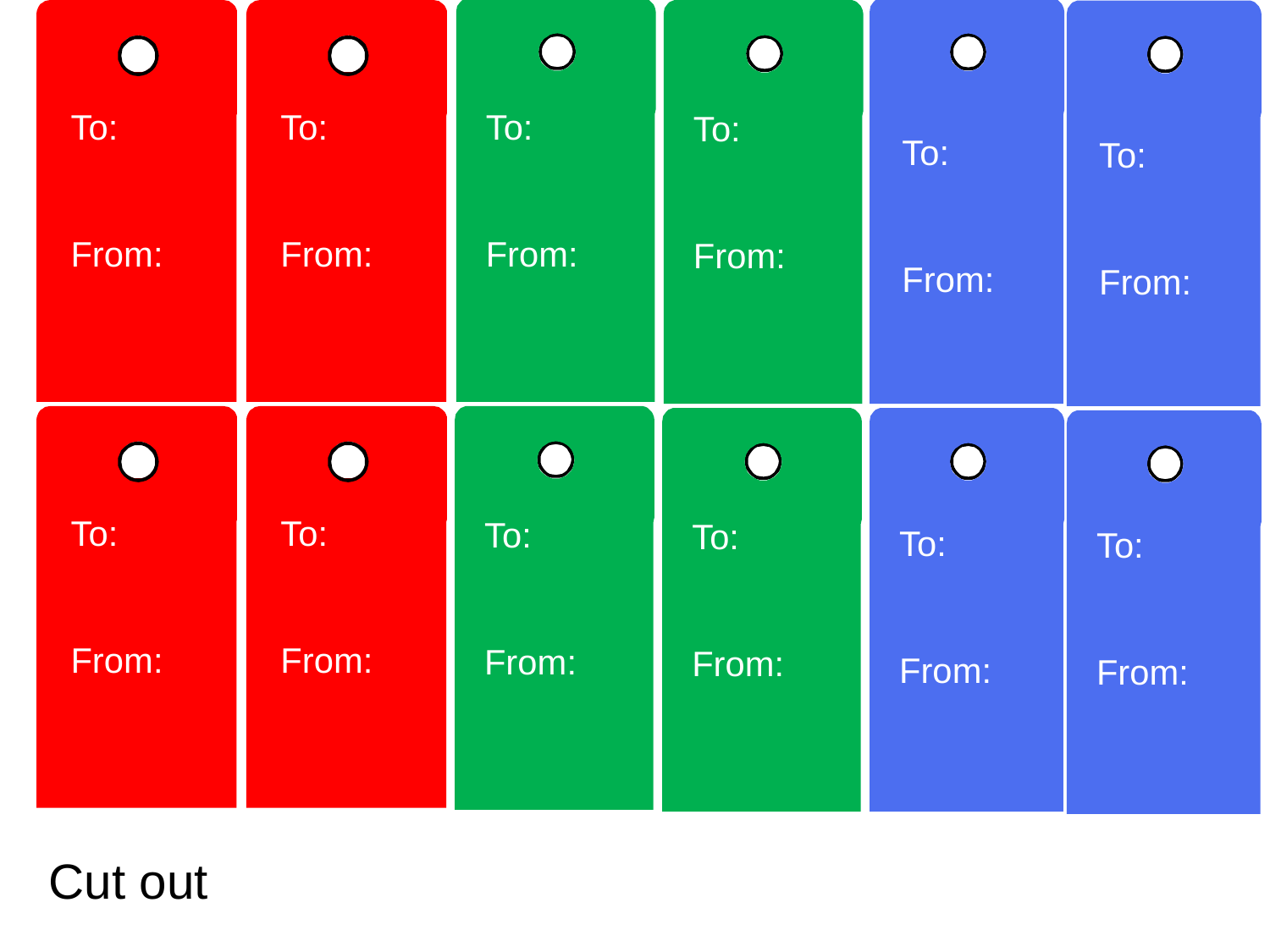

To:

From:
To:

From:
To:

From:
To:

From:
To:

From:
To:

From:

To:

From:
To:

From:
To:

From:
To:

From:
To:

From:
To:

From:
Cut out